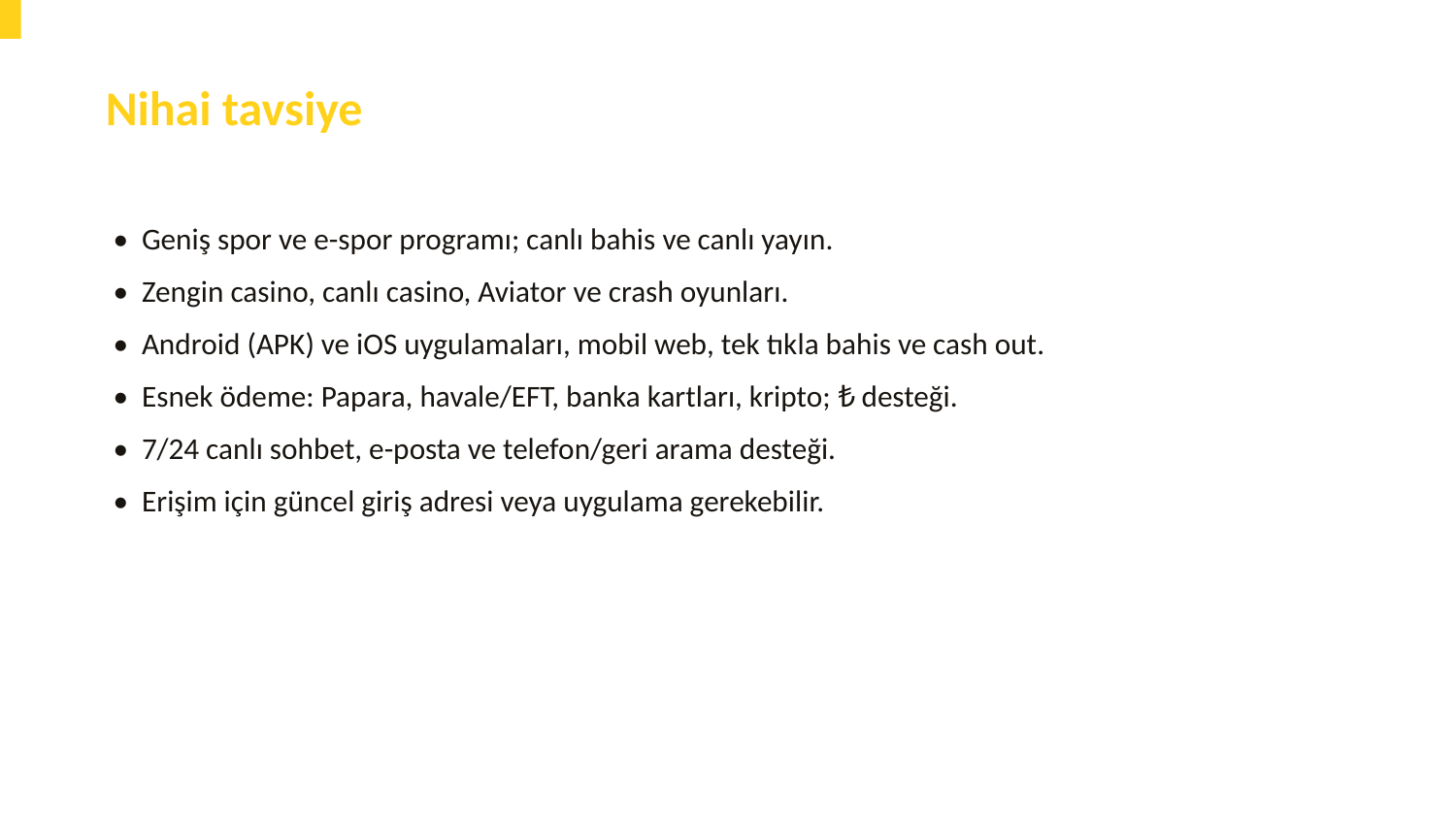

Nihai tavsiye
•  Geniş spor ve e-spor programı; canlı bahis ve canlı yayın.
•  Zengin casino, canlı casino, Aviator ve crash oyunları.
•  Android (APK) ve iOS uygulamaları, mobil web, tek tıkla bahis ve cash out.
•  Esnek ödeme: Papara, havale/EFT, banka kartları, kripto; ₺ desteği.
•  7/24 canlı sohbet, e-posta ve telefon/geri arama desteği.
•  Erişim için güncel giriş adresi veya uygulama gerekebilir.